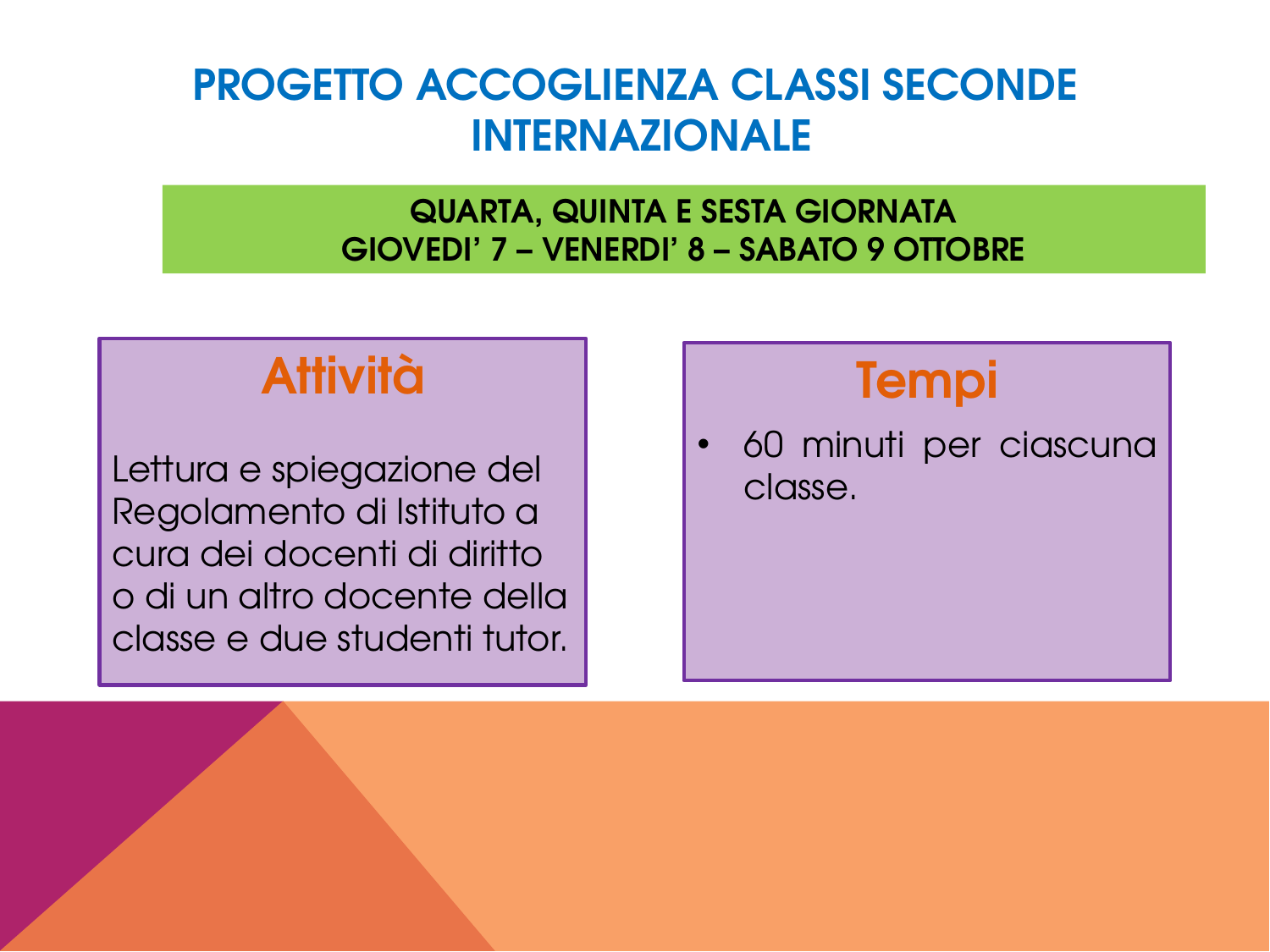

Progetto Accoglienza classi SECONDE
internazionale
QUARTA, QUINTA E SESTA GIORNATA
GIOVEDI’ 7 – VENERDI’ 8 – SABATO 9 OTTOBRE
Attività

Lettura e spiegazione del Regolamento di Istituto a cura dei docenti di diritto o di un altro docente della classe e due studenti tutor.

Tempi
60 minuti per ciascuna classe.